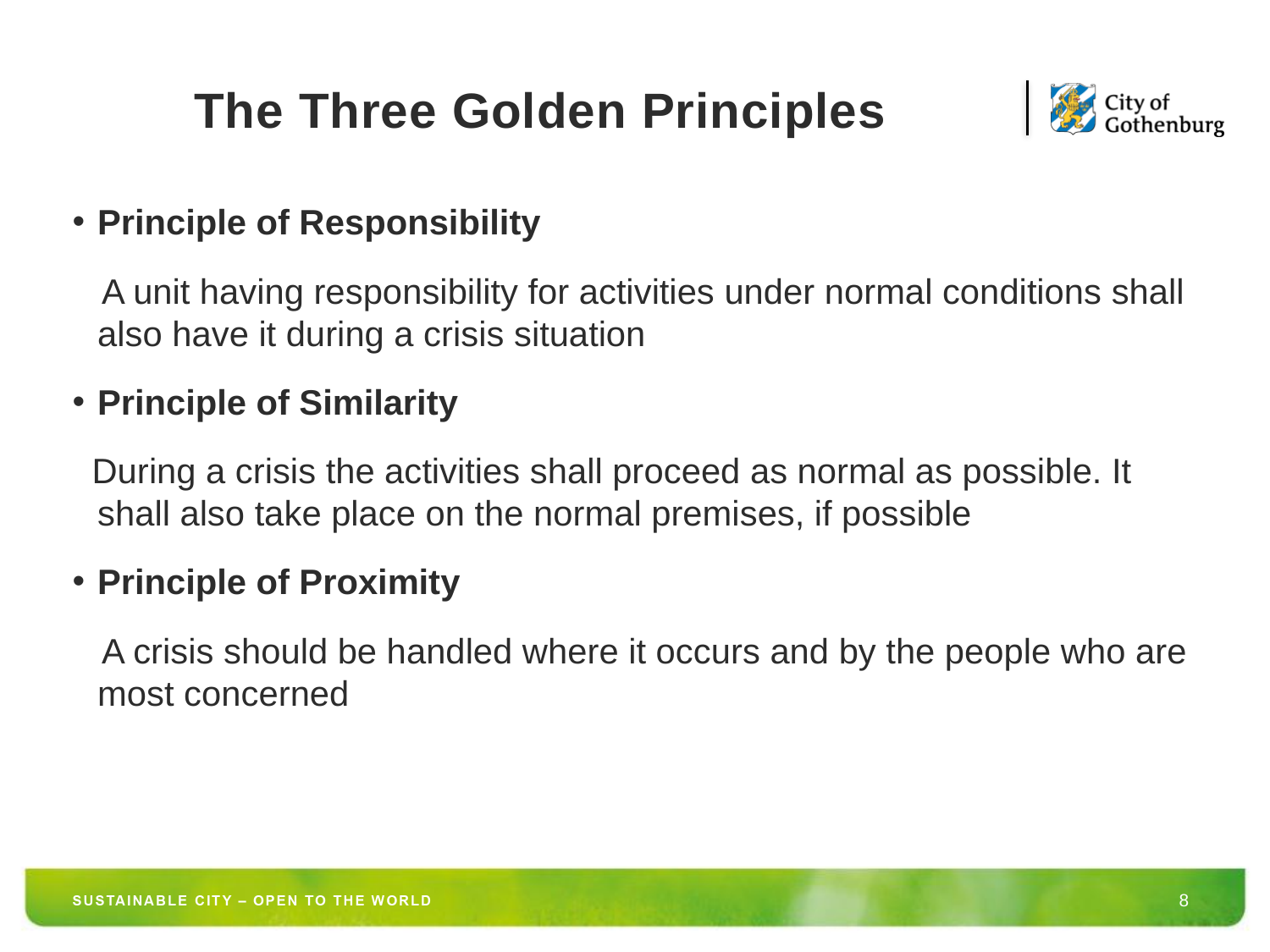

# The Three Golden Principles
Principle of Responsibility
   A unit having responsibility for activities under normal conditions shall also have it during a crisis situation
Principle of Similarity
  During a crisis the activities shall proceed as normal as possible. It    shall also take place on the normal premises, if possible
Principle of Proximity
   A crisis should be handled where it occurs and by the people who are most concerned
8